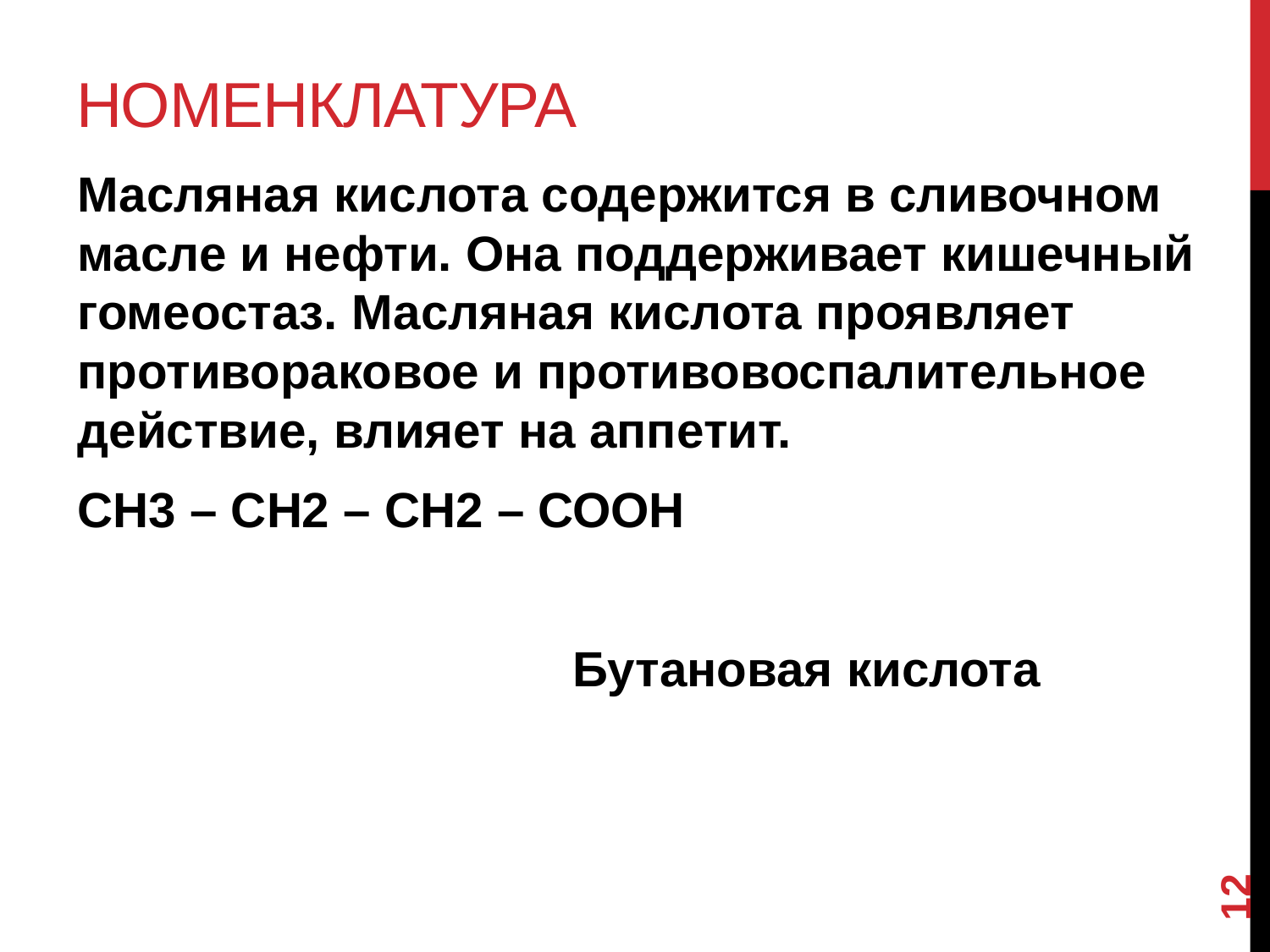

# Номенклатура
Масляная кислота содержится в сливочном масле и нефти. Она поддерживает кишечный гомеостаз. Масляная кислота проявляет противораковое и противовоспалительное действие, влияет на аппетит.
СН3 – СН2 – СН2 – СООН

                                    Бутановая кислота
12